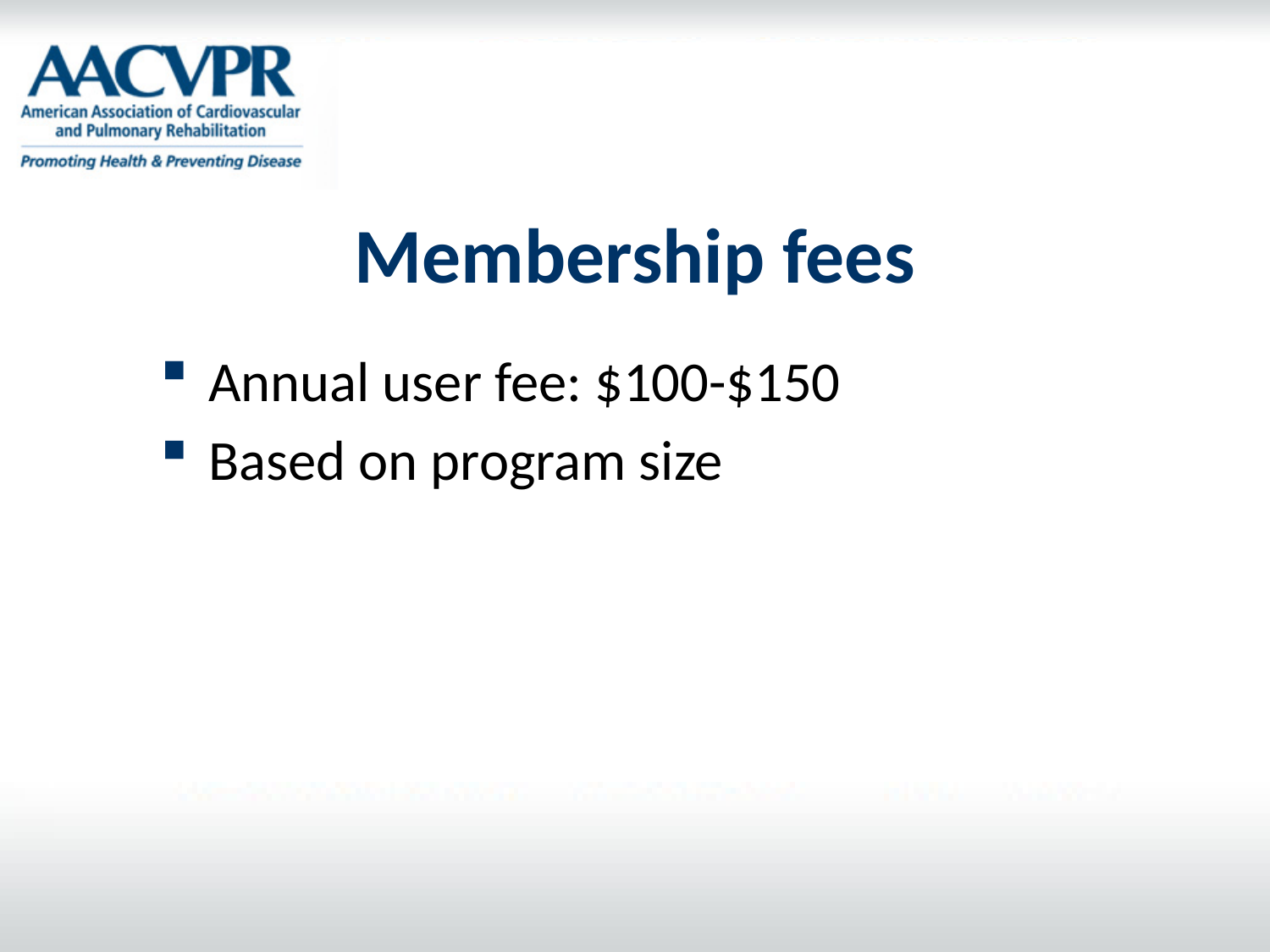

# Membership fees
Annual user fee: $100-$150
Based on program size